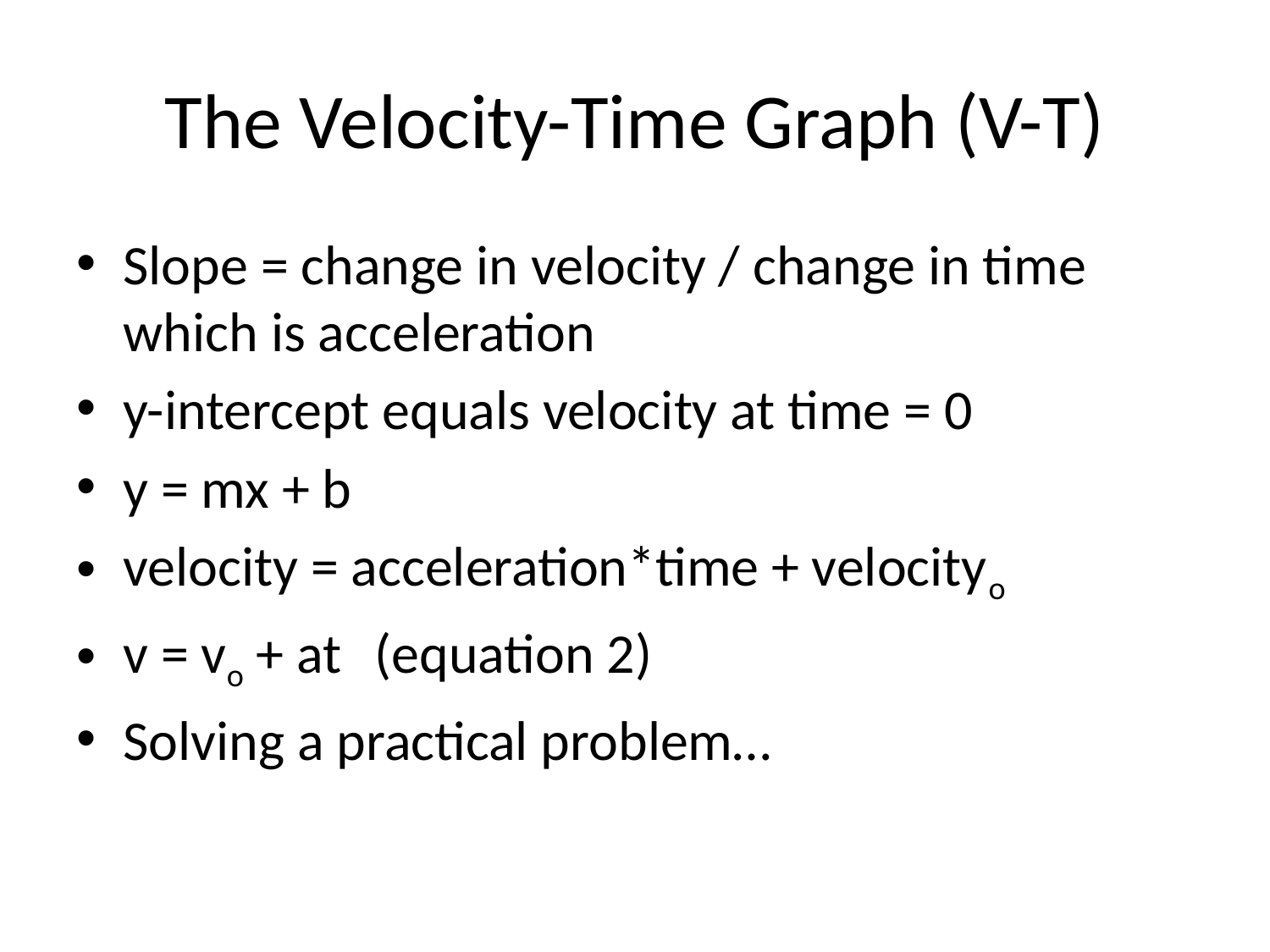

# The Velocity-Time Graph (V-T)
Slope = change in velocity / change in time  which is acceleration
y-intercept equals velocity at time = 0
y = mx + b
velocity = acceleration*time + velocityo
v = vo + at									(equation 2)
Solving a practical problem…